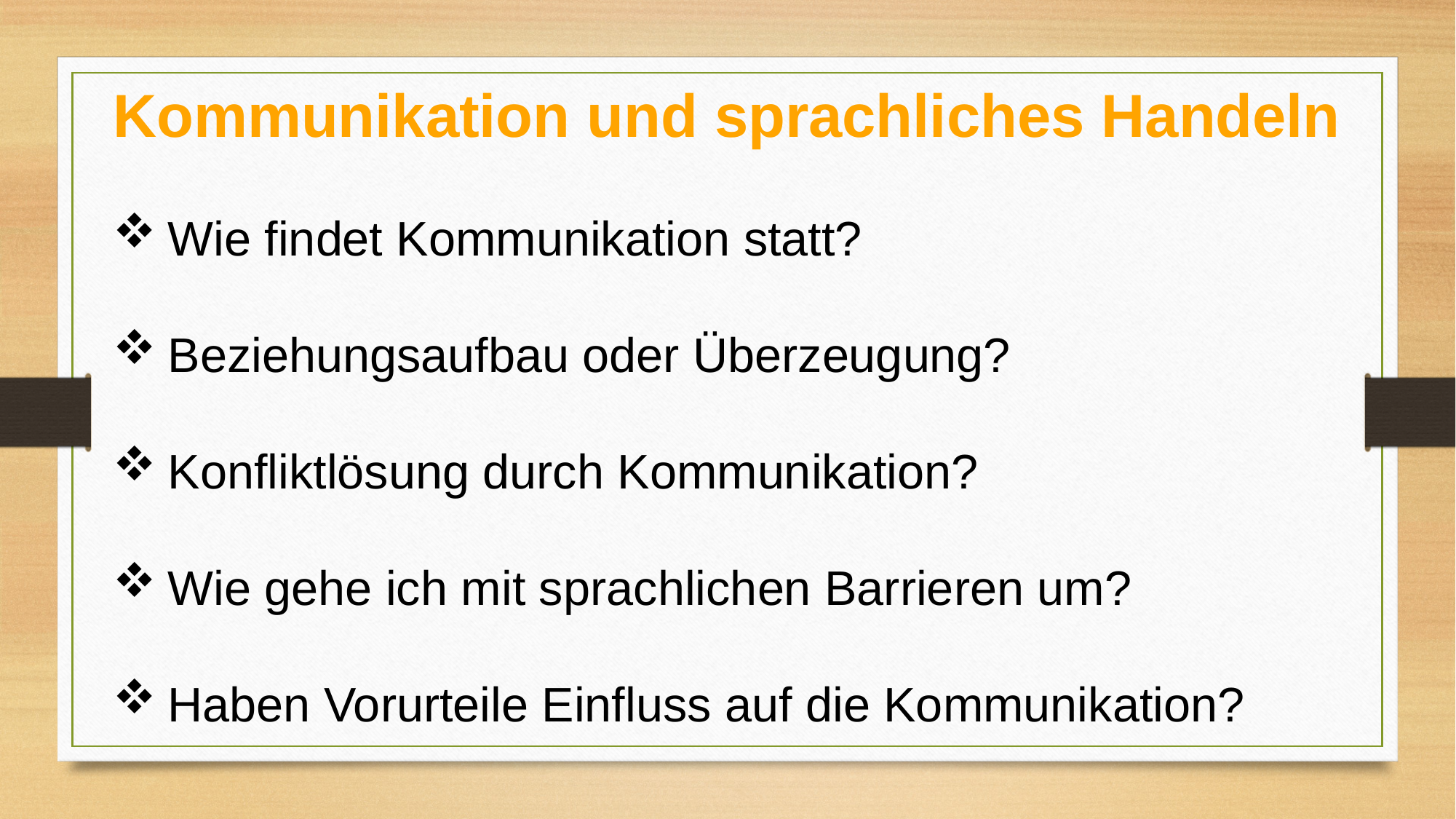

Kommunikation und sprachliches Handeln

Wie findet Kommunikation statt?

Beziehungsaufbau oder Überzeugung?

Konfliktlösung durch Kommunikation?

Wie gehe ich mit sprachlichen Barrieren um?

Haben Vorurteile Einfluss auf die Kommunikation?